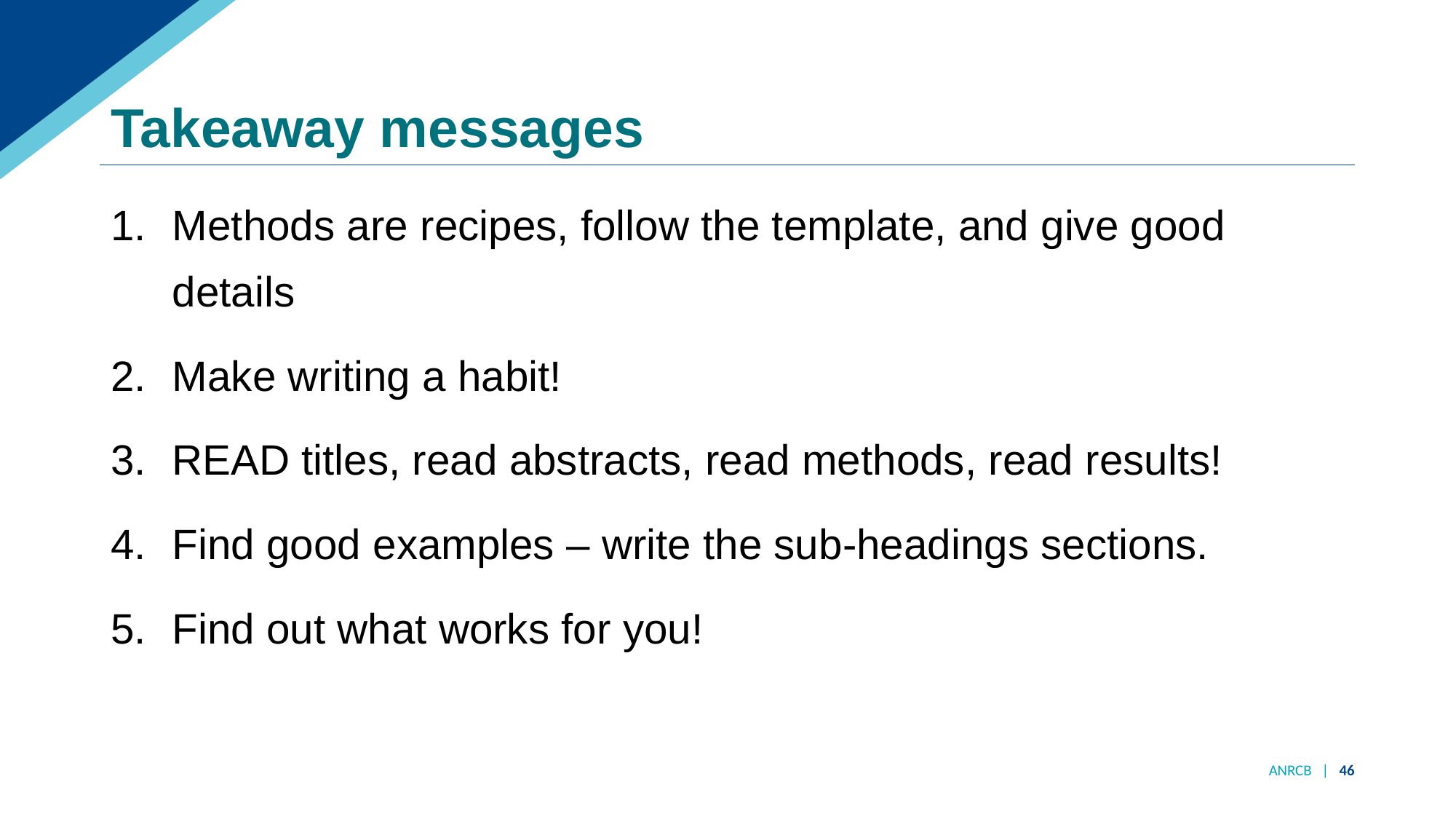

# Takeaway messages
Methods are recipes, follow the template, and give good details
Make writing a habit!
READ titles, read abstracts, read methods, read results!
Find good examples – write the sub-headings sections.
Find out what works for you!

ANRCB   |   46